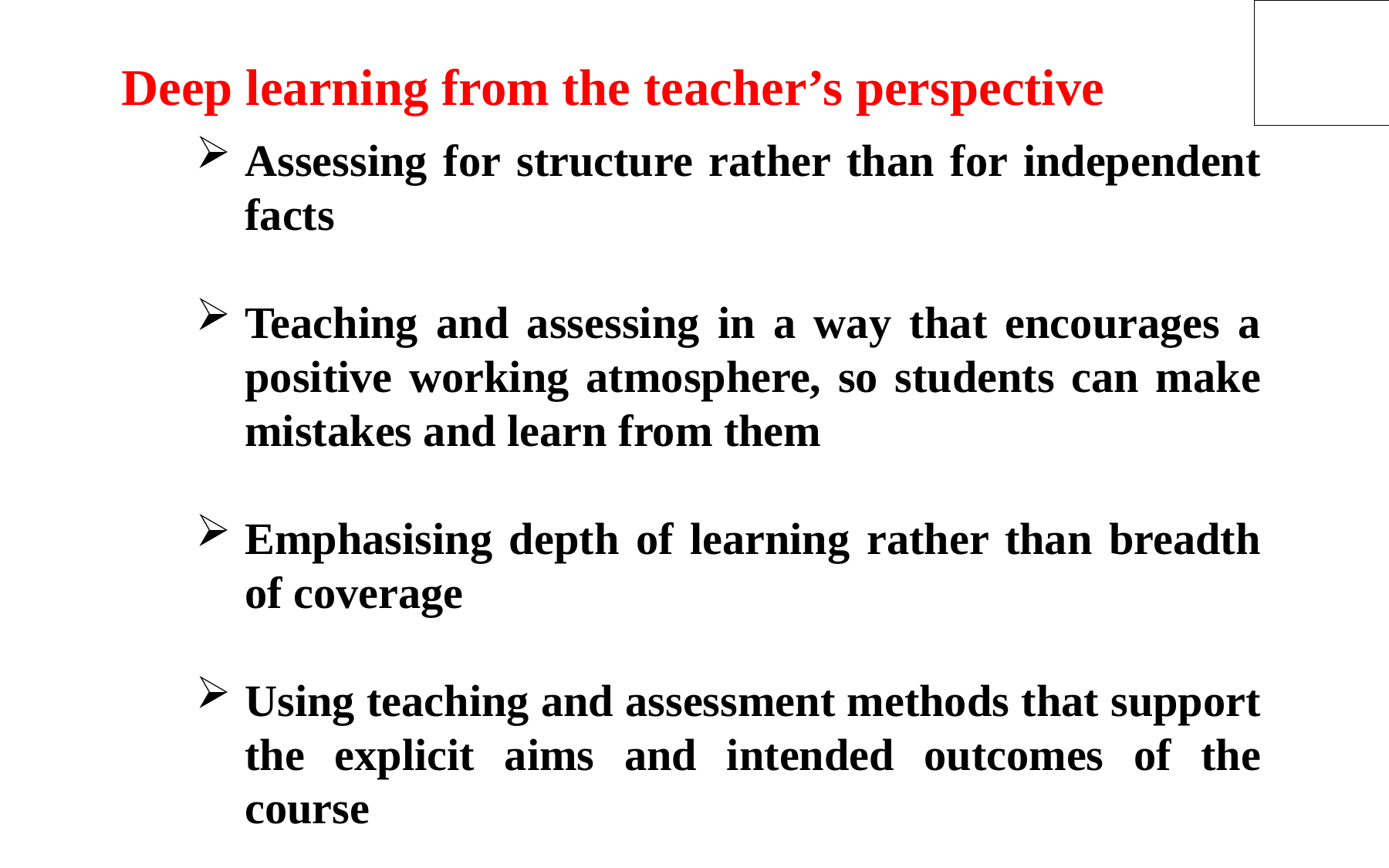

Deep learning from the teacher’s perspective
Assessing for structure rather than for independent facts

Teaching and assessing in a way that encourages a positive working atmosphere, so students can make mistakes and learn from them

Emphasising depth of learning rather than breadth of coverage

Using teaching and assessment methods that support the explicit aims and intended outcomes of the course